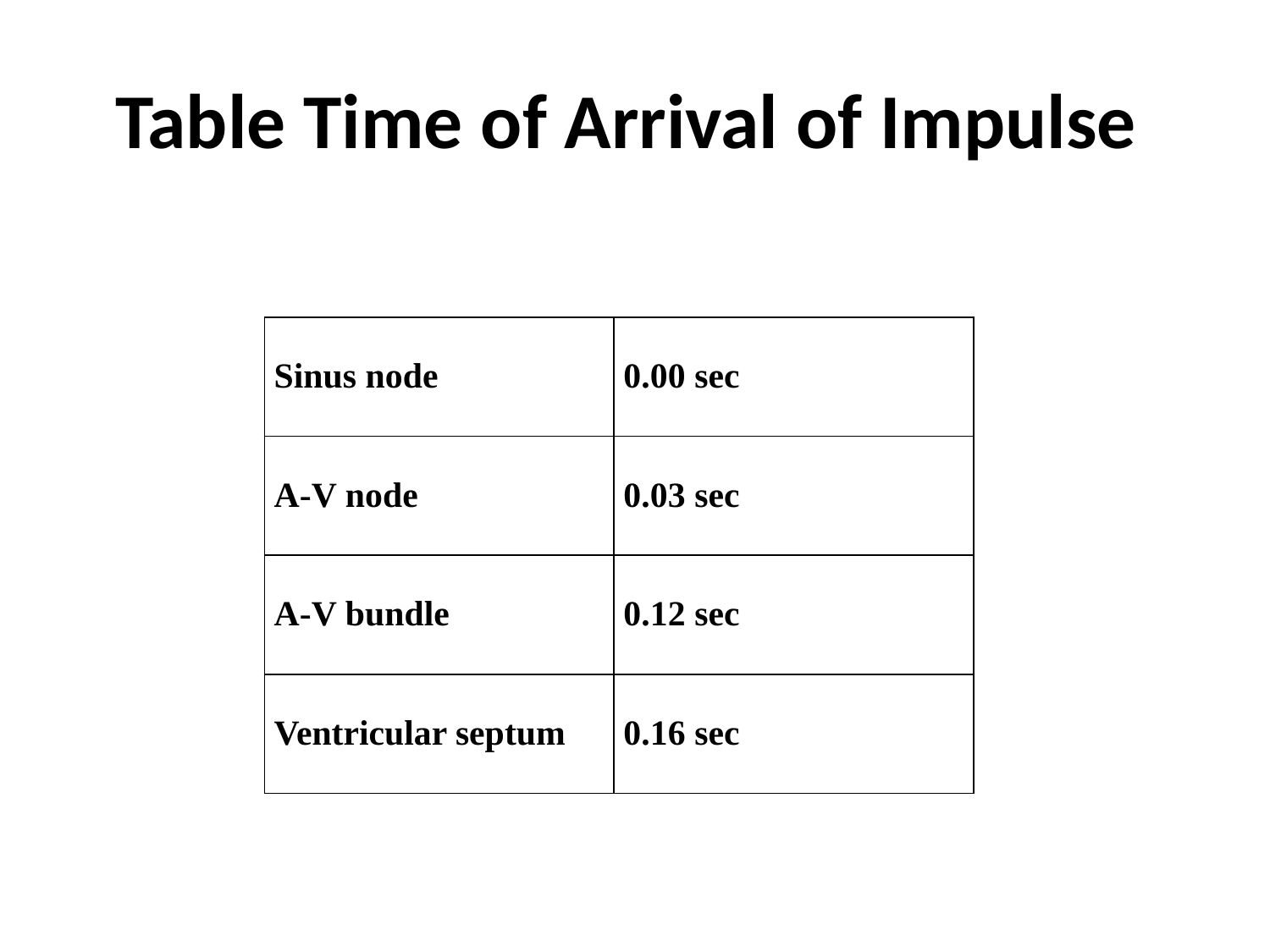

# Table Time of Arrival of Impulse
| Sinus node | 0.00 sec |
| --- | --- |
| A-V node | 0.03 sec |
| A-V bundle | 0.12 sec |
| Ventricular septum | 0.16 sec |